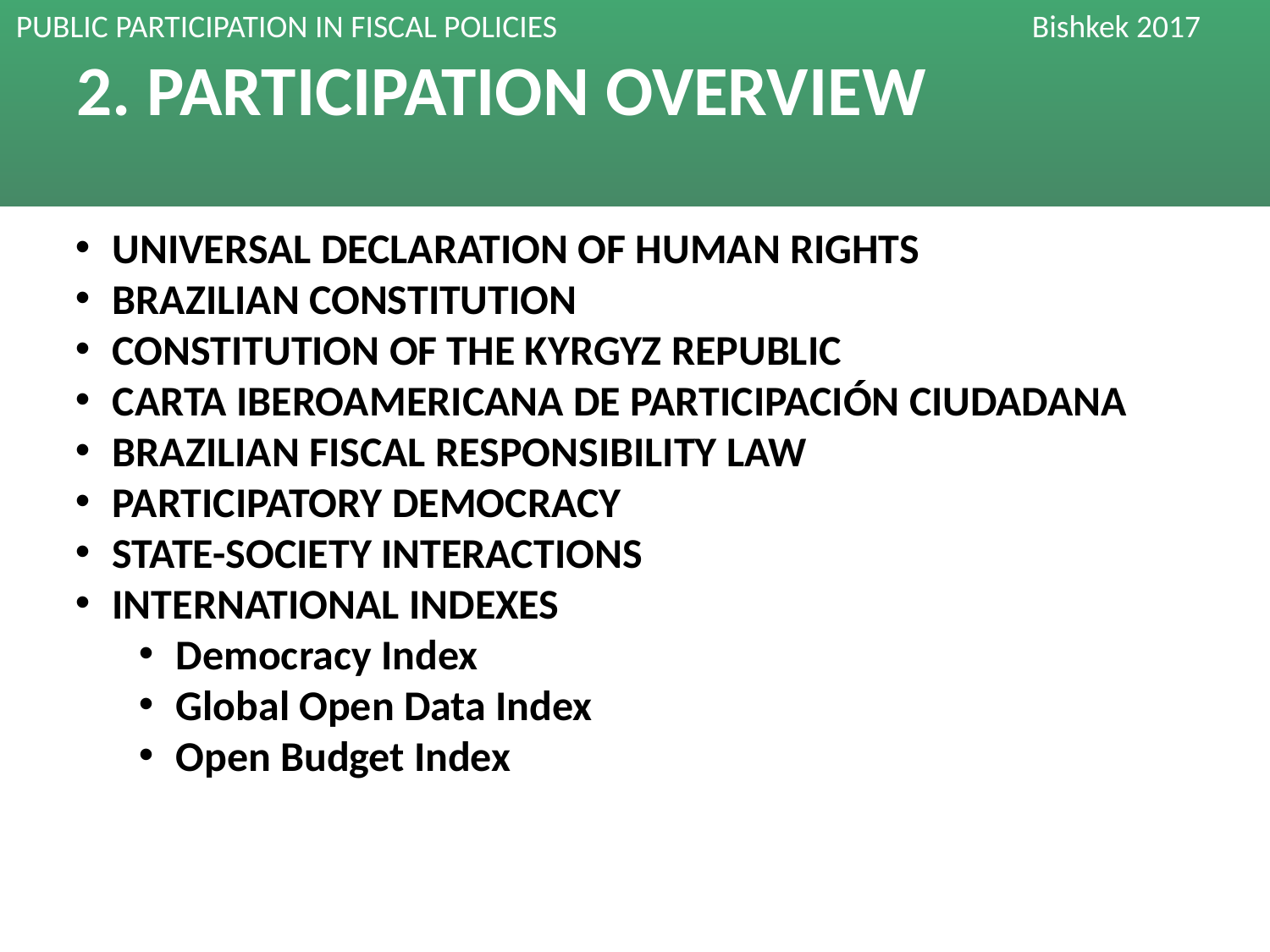

# 2. PARTICIPATION OVERVIEW

UNIVERSAL DECLARATION OF HUMAN RIGHTS
BRAZILIAN CONSTITUTION
CONSTITUTION OF THE KYRGYZ REPUBLIC
CARTA IBEROAMERICANA DE PARTICIPACIÓN CIUDADANA
BRAZILIAN FISCAL RESPONSIBILITY LAW
PARTICIPATORY DEMOCRACY
STATE-SOCIETY INTERACTIONS
INTERNATIONAL INDEXES
Democracy Index
Global Open Data Index
Open Budget Index